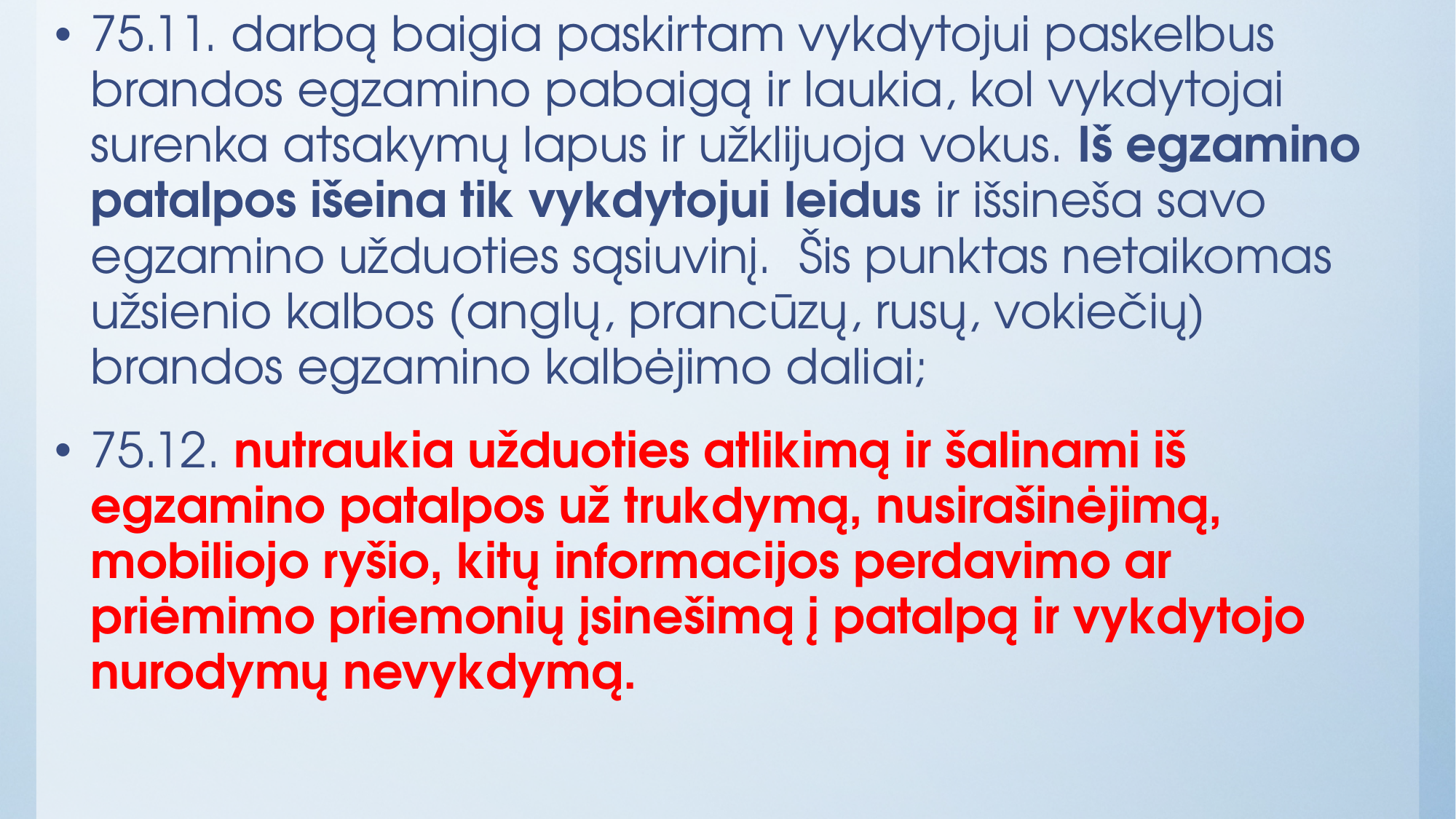

75.11. darbą baigia paskirtam vykdytojui paskelbus brandos egzamino pabaigą ir laukia, kol vykdytojai surenka atsakymų lapus ir užklijuoja vokus. Iš egzamino patalpos išeina tik vykdytojui leidus ir išsineša savo egzamino užduoties sąsiuvinį.  Šis punktas netaikomas užsienio kalbos (anglų, prancūzų, rusų, vokiečių) brandos egzamino kalbėjimo daliai;
75.12. nutraukia užduoties atlikimą ir šalinami iš egzamino patalpos už trukdymą, nusirašinėjimą, mobiliojo ryšio, kitų informacijos perdavimo ar priėmimo priemonių įsinešimą į patalpą ir vykdytojo nurodymų nevykdymą.